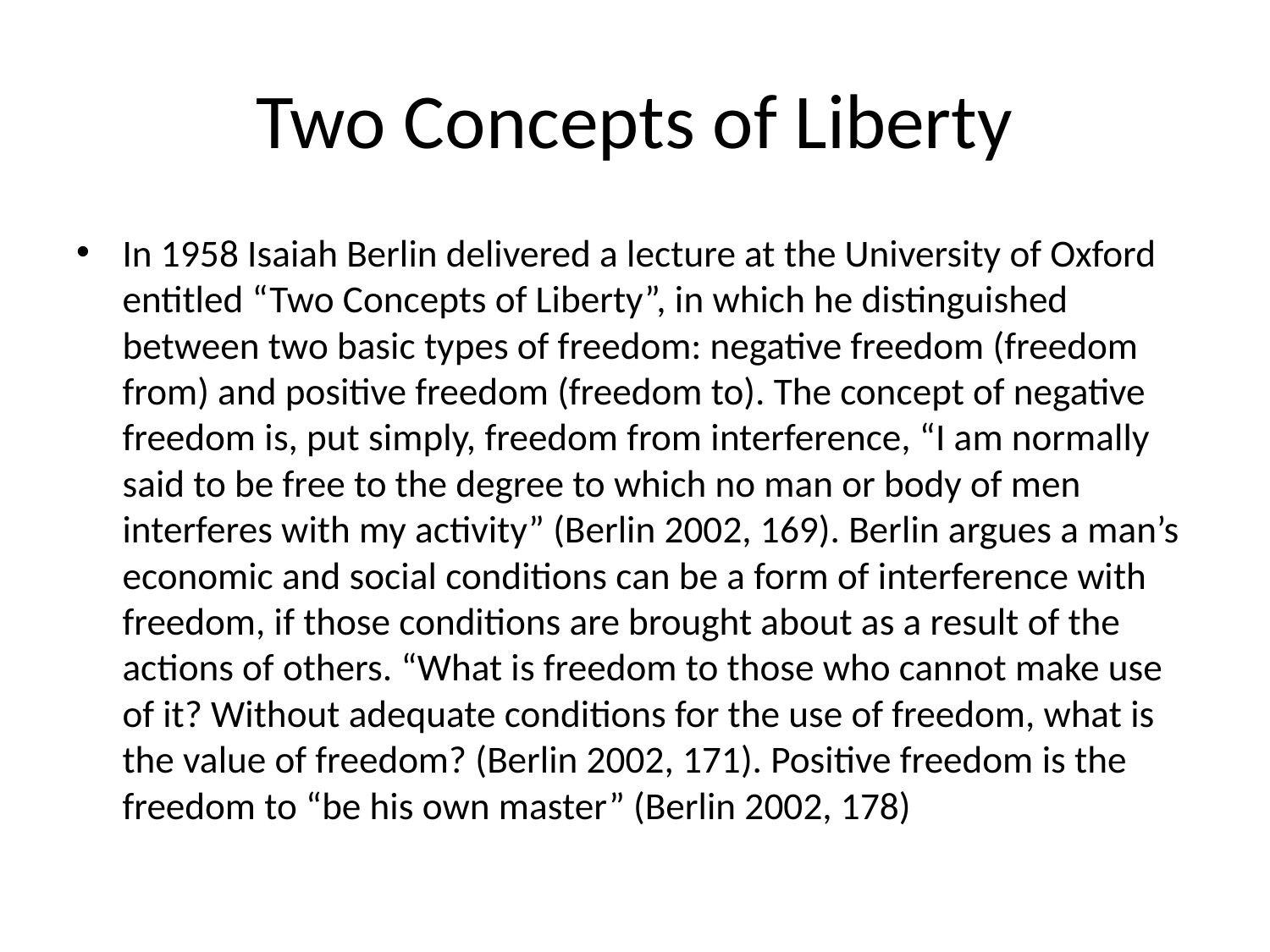

# Two Concepts of Liberty
In 1958 Isaiah Berlin delivered a lecture at the University of Oxford entitled “Two Concepts of Liberty”, in which he distinguished between two basic types of freedom: negative freedom (freedom from) and positive freedom (freedom to). The concept of negative freedom is, put simply, freedom from interference, “I am normally said to be free to the degree to which no man or body of men interferes with my activity” (Berlin 2002, 169). Berlin argues a man’s economic and social conditions can be a form of interference with freedom, if those conditions are brought about as a result of the actions of others. “What is freedom to those who cannot make use of it? Without adequate conditions for the use of freedom, what is the value of freedom? (Berlin 2002, 171). Positive freedom is the freedom to “be his own master” (Berlin 2002, 178)